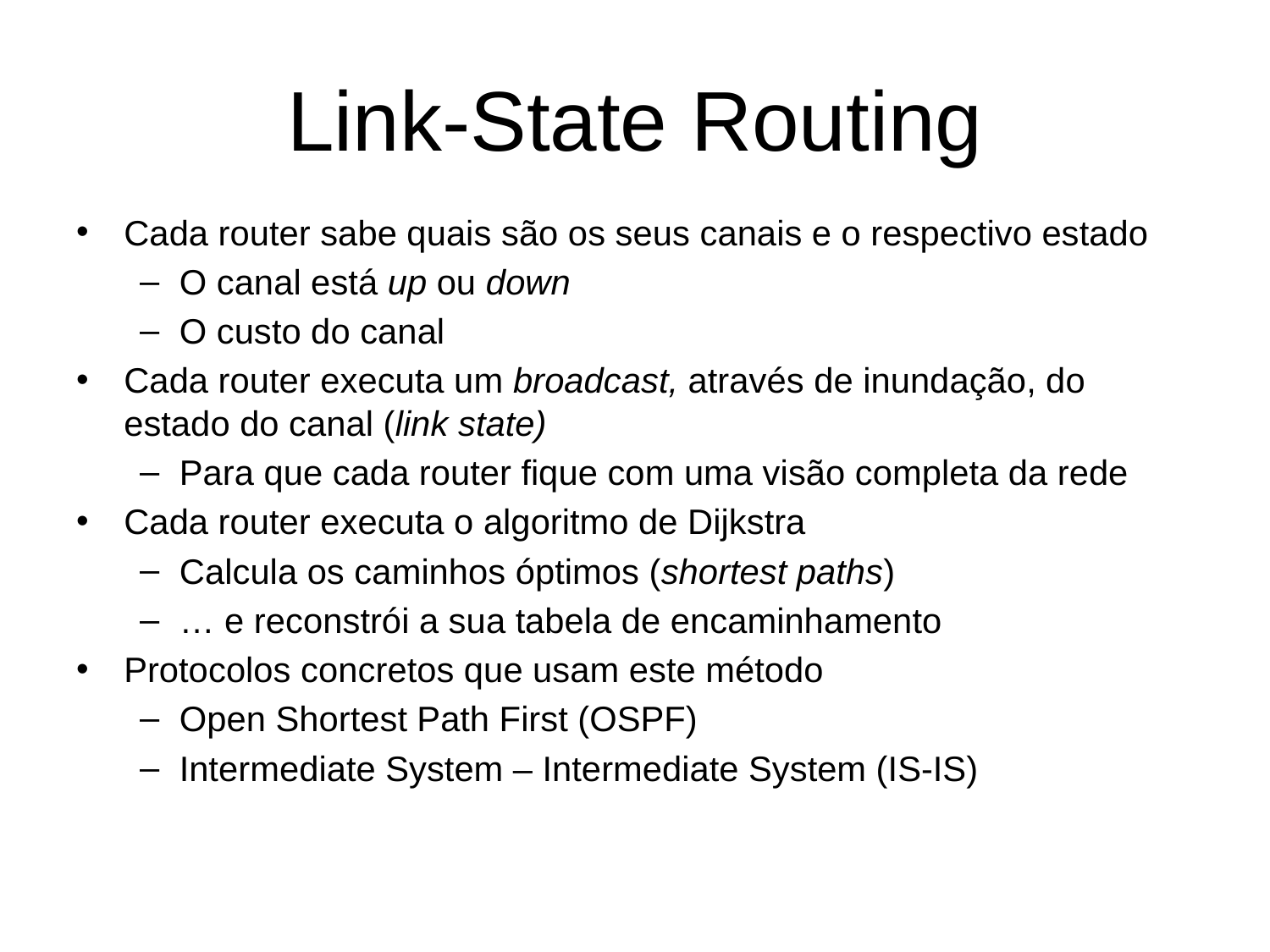

# Link-State Routing
Cada router sabe quais são os seus canais e o respectivo estado
O canal está up ou down
O custo do canal
Cada router executa um broadcast, através de inundação, do estado do canal (link state)
Para que cada router fique com uma visão completa da rede
Cada router executa o algoritmo de Dijkstra
Calcula os caminhos óptimos (shortest paths)
… e reconstrói a sua tabela de encaminhamento
Protocolos concretos que usam este método
Open Shortest Path First (OSPF)
Intermediate System – Intermediate System (IS-IS)